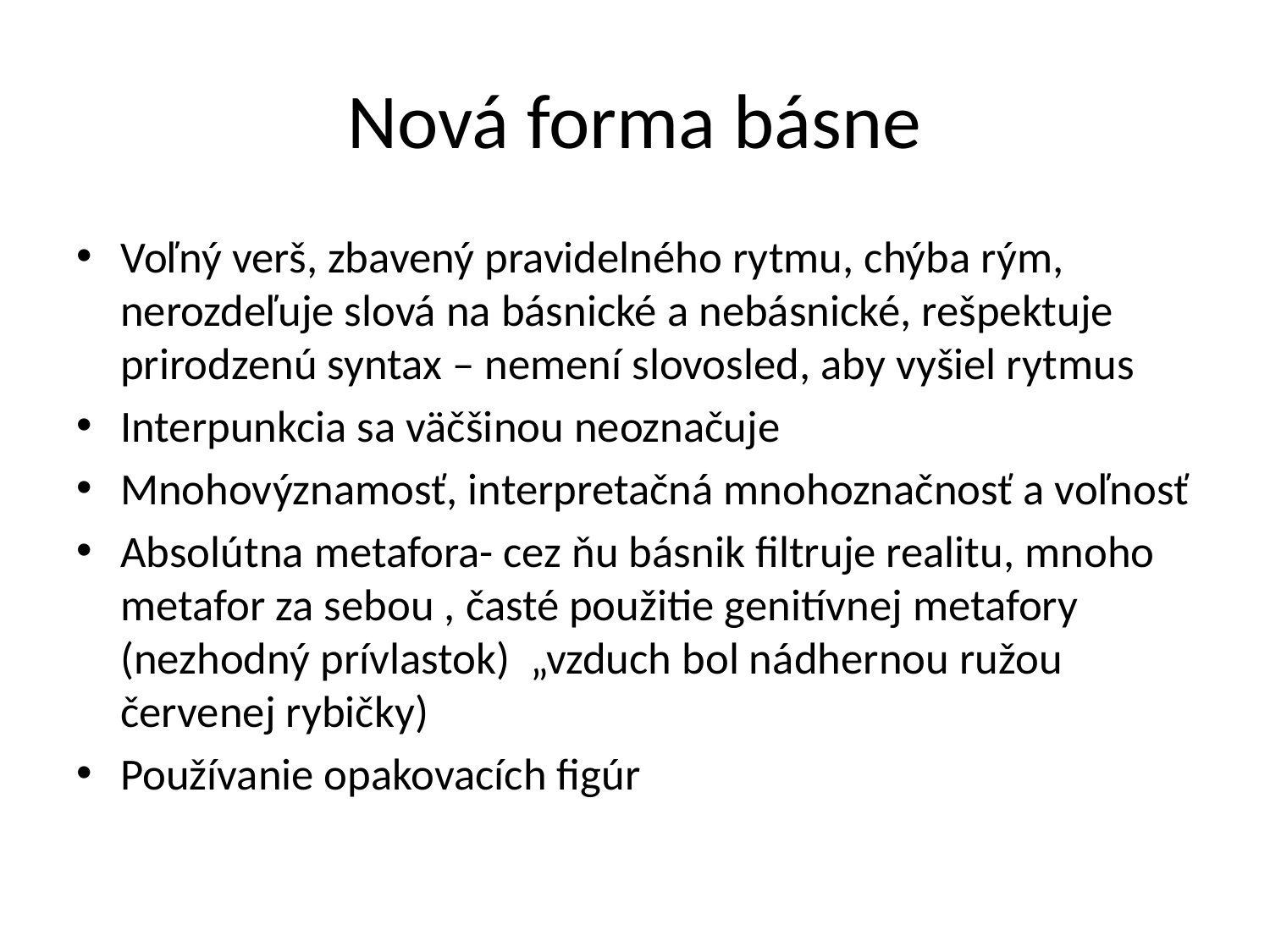

# Nová forma básne
Voľný verš, zbavený pravidelného rytmu, chýba rým, nerozdeľuje slová na básnické a nebásnické, rešpektuje prirodzenú syntax – nemení slovosled, aby vyšiel rytmus
Interpunkcia sa väčšinou neoznačuje
Mnohovýznamosť, interpretačná mnohoznačnosť a voľnosť
Absolútna metafora- cez ňu básnik filtruje realitu, mnoho metafor za sebou , časté použitie genitívnej metafory (nezhodný prívlastok)  „vzduch bol nádhernou ružou červenej rybičky)
Používanie opakovacích figúr